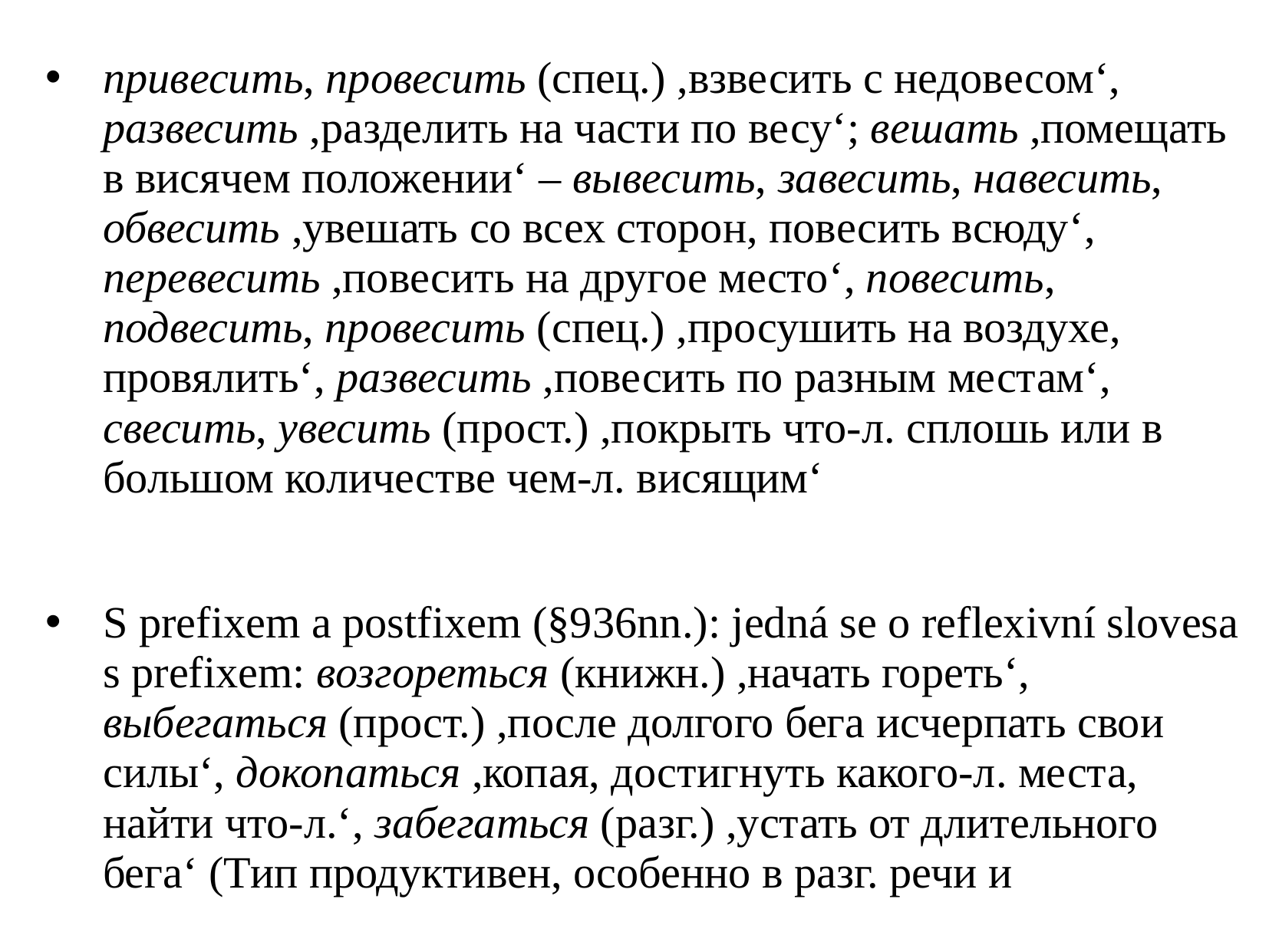

привесить, провесить (спец.) ,взвесить с недовесом‘, развесить ,разделить на части по весу‘; вешать ,помещать в висячем положении‘ – вывесить, завесить, навесить, обвесить ,увешать со всех сторон, повесить всюду‘, перевесить ,повесить на другое место‘, повесить, подвесить, провесить (спец.) ,просушить на воздухе, провялить‘, развесить ,повесить по разным местам‘, свесить, увесить (прост.) ,покрыть что-л. сплошь или в большом количестве чем-л. висящим‘

S prefixem a postfixem (§936nn.): jedná se o reflexivní slovesa s prefixem: возгореться (книжн.) ,начать гореть‘, выбегаться (прост.) ,после долгого бега исчерпать свои силы‘, докопаться ,копая, достигнуть какого-л. места, найти что-л.‘, забегаться (разг.) ,устать от длительного бега‘ (Тип продуктивен, особенно в разг. речи и